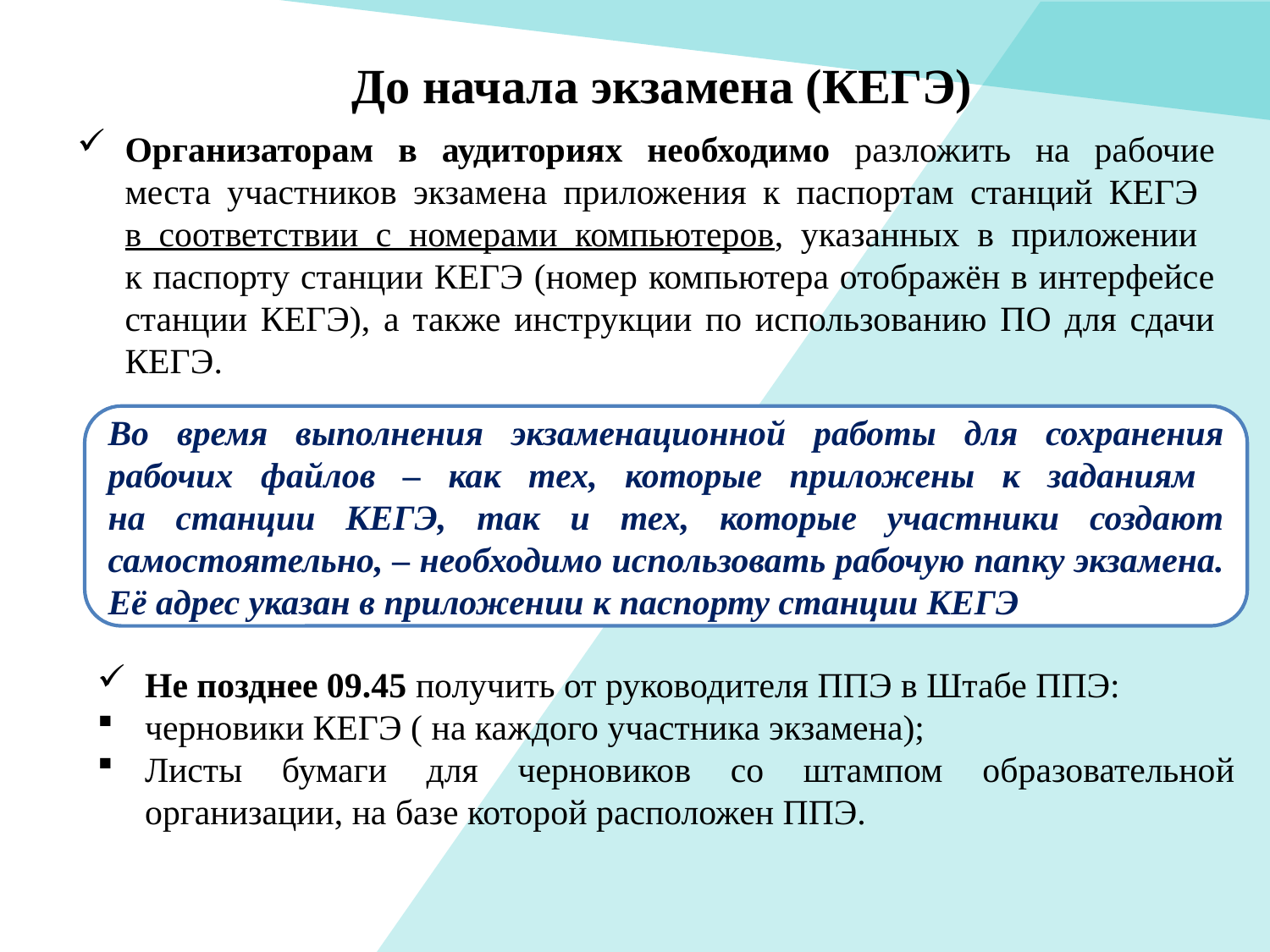

До начала экзамена (КЕГЭ)
Организаторам в аудиториях необходимо разложить на рабочие места участников экзамена приложения к паспортам станций КЕГЭ
в соответствии с номерами компьютеров, указанных в приложении
к паспорту станции КЕГЭ (номер компьютера отображён в интерфейсе станции КЕГЭ), а также инструкции по использованию ПО для сдачи КЕГЭ.
Во время выполнения экзаменационной работы для сохранения рабочих файлов – как тех, которые приложены к заданиям
на станции КЕГЭ, так и тех, которые участники создают самостоятельно, – необходимо использовать рабочую папку экзамена. Её адрес указан в приложении к паспорту станции КЕГЭ
Не позднее 09.45 получить от руководителя ППЭ в Штабе ППЭ:
черновики КЕГЭ ( на каждого участника экзамена);
Листы бумаги для черновиков со штампом образовательной организации, на базе которой расположен ППЭ.